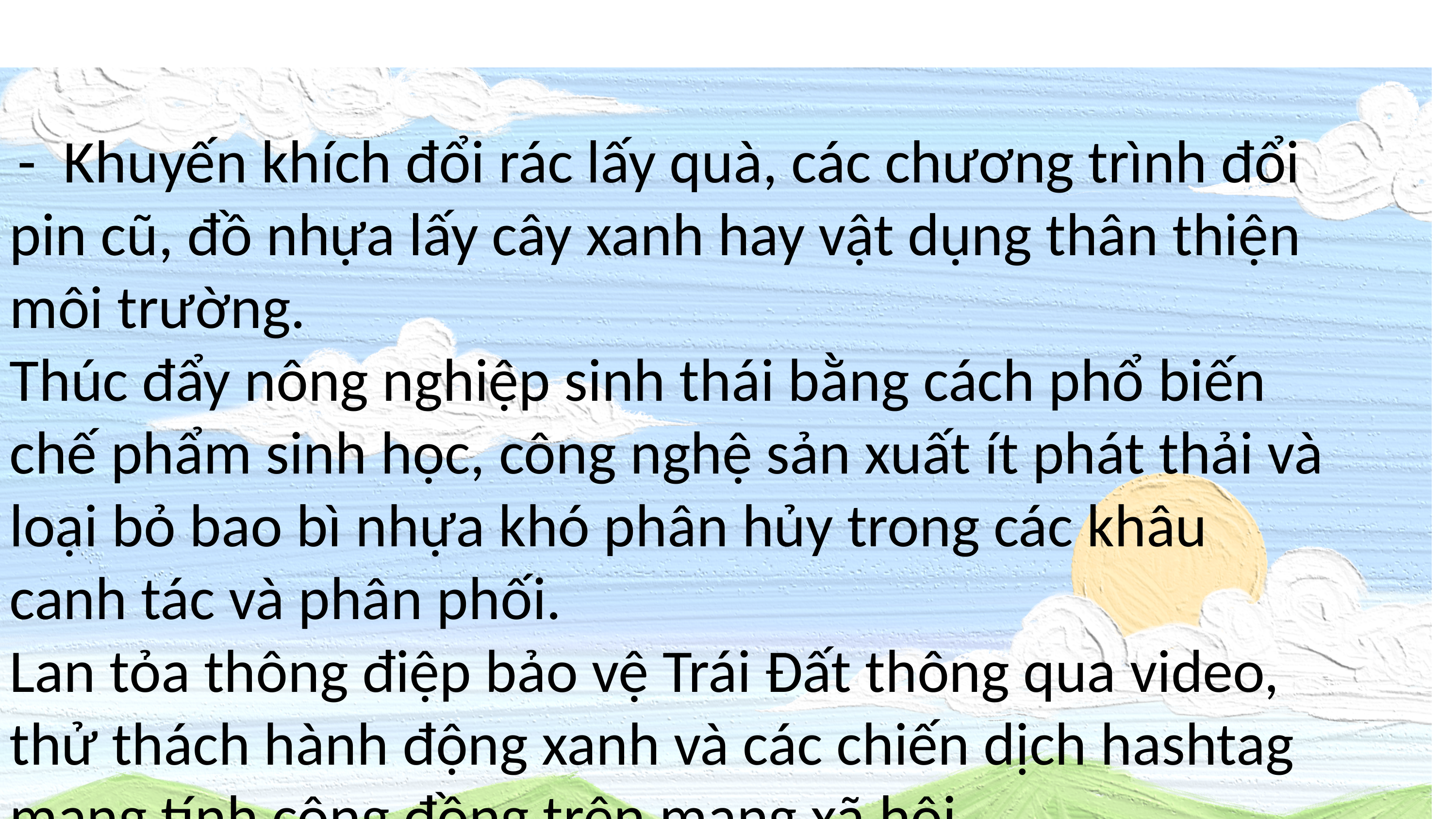

-  Khuyến khích đổi rác lấy quà, các chương trình đổi pin cũ, đồ nhựa lấy cây xanh hay vật dụng thân thiện môi trường.
Thúc đẩy nông nghiệp sinh thái bằng cách phổ biến chế phẩm sinh học, công nghệ sản xuất ít phát thải và loại bỏ bao bì nhựa khó phân hủy trong các khâu canh tác và phân phối.
Lan tỏa thông điệp bảo vệ Trái Đất thông qua video, thử thách hành động xanh và các chiến dịch hashtag mang tính cộng đồng trên mạng xã hội.